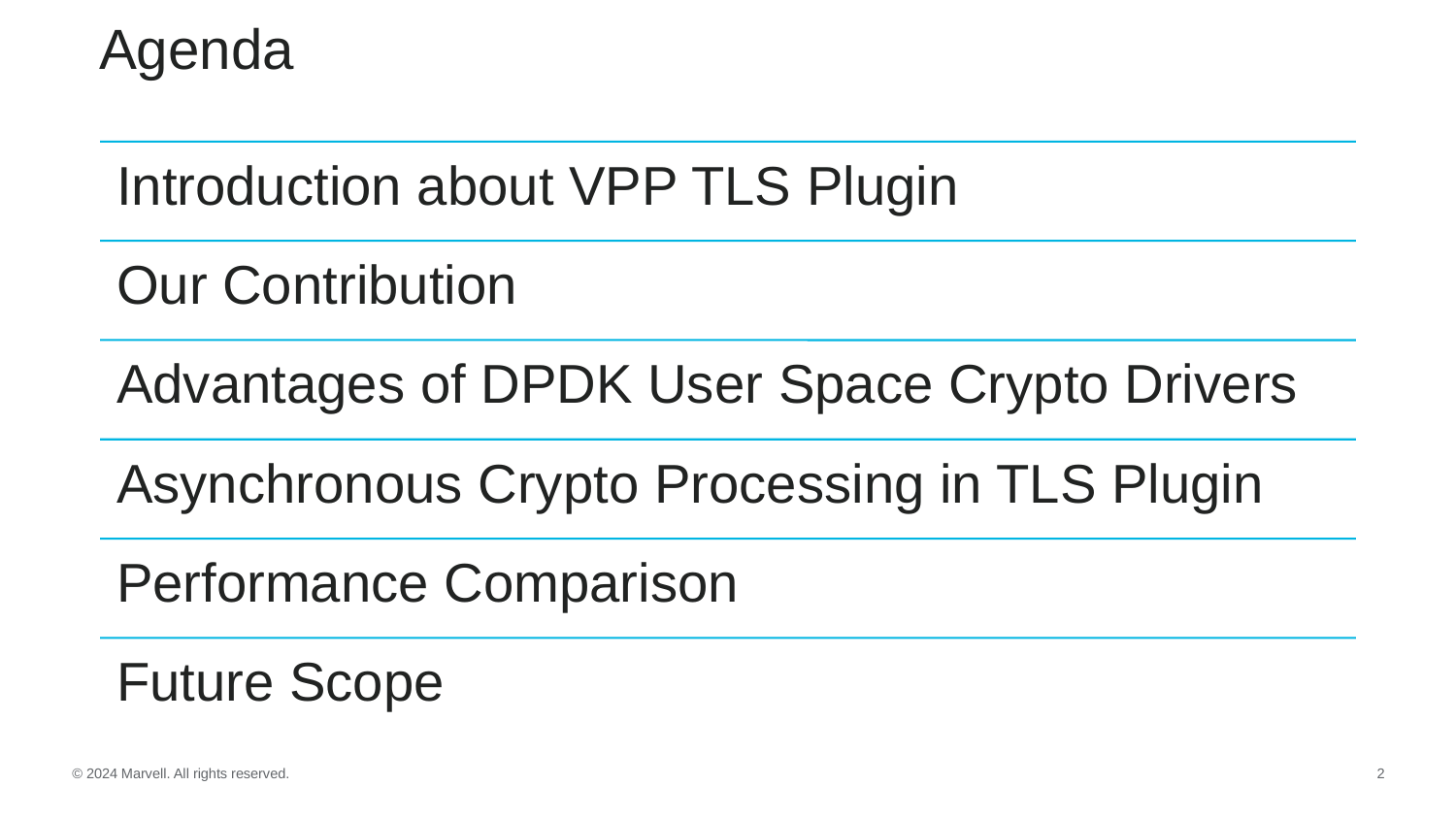

# Agenda
Introduction about VPP TLS Plugin
Our Contribution
Advantages of DPDK User Space Crypto Drivers
Asynchronous Crypto Processing in TLS Plugin
Performance Comparison
Future Scope